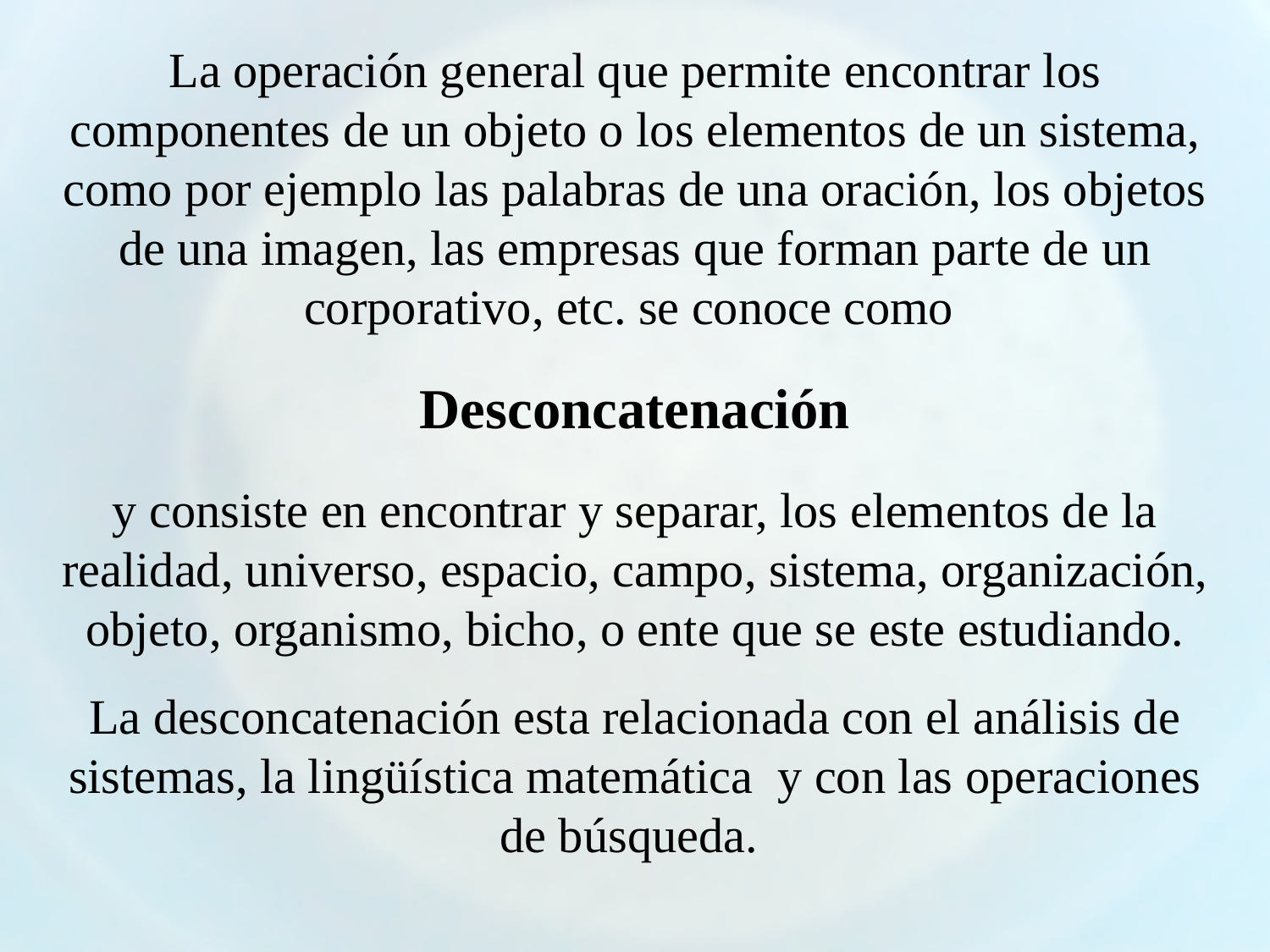

La operación general que permite encontrar los componentes de un objeto o los elementos de un sistema, como por ejemplo las palabras de una oración, los objetos de una imagen, las empresas que forman parte de un corporativo, etc. se conoce como

Desconcatenación

y consiste en encontrar y separar, los elementos de la realidad, universo, espacio, campo, sistema, organización, objeto, organismo, bicho, o ente que se este estudiando.

La desconcatenación esta relacionada con el análisis de sistemas, la lingüística matemática  y con las operaciones de búsqueda.